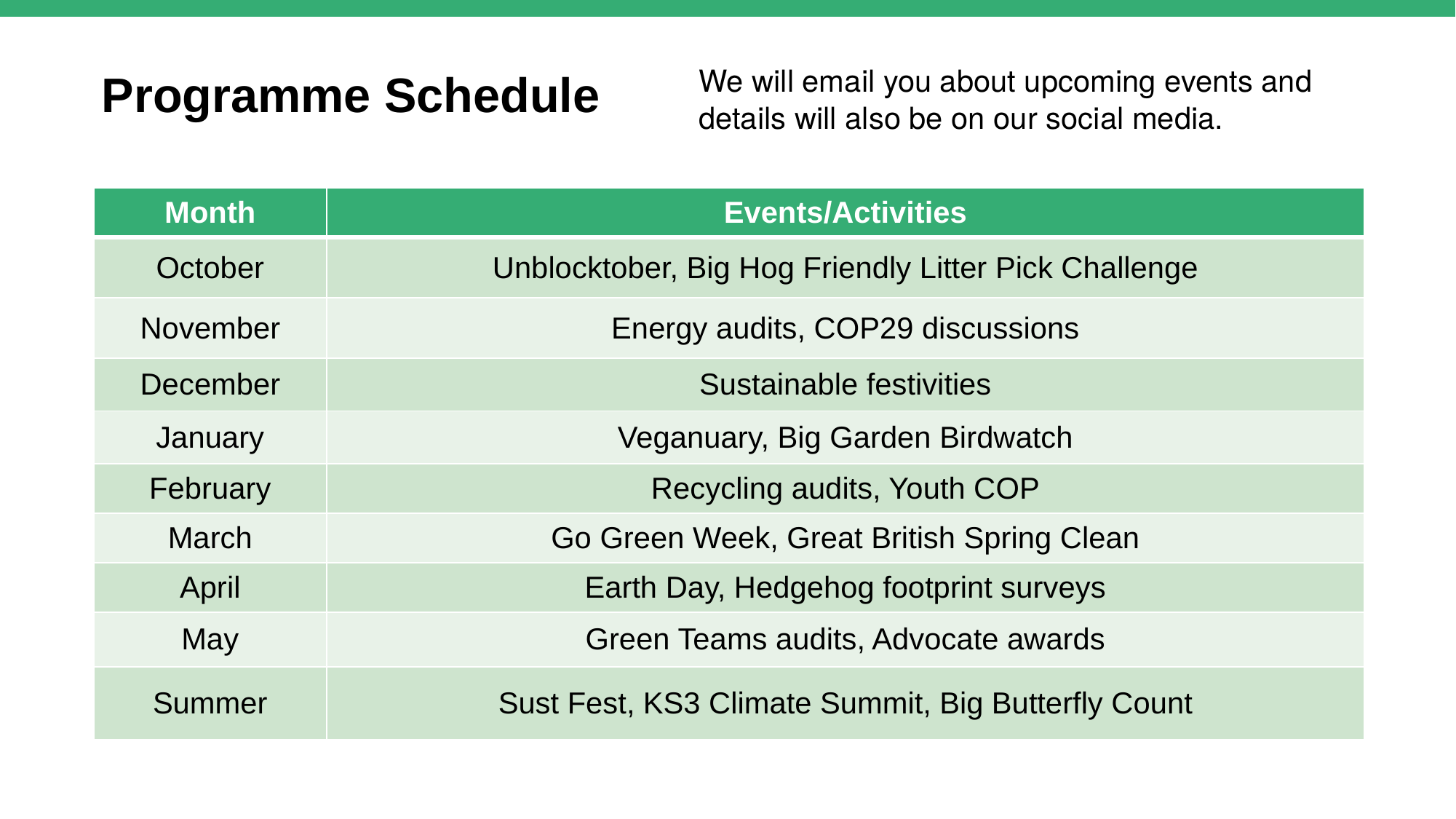

We will email you about upcoming events and details will also be on our social media.
Programme Schedule
| Month | Events/Activities |
| --- | --- |
| October | Unblocktober, Big Hog Friendly Litter Pick Challenge |
| November | Energy audits, COP29 discussions |
| December | Sustainable festivities |
| January | Veganuary, Big Garden Birdwatch |
| February | Recycling audits, Youth COP |
| March | Go Green Week, Great British Spring Clean |
| April | Earth Day, Hedgehog footprint surveys |
| May | Green Teams audits, Advocate awards |
| Summer | Sust Fest, KS3 Climate Summit, Big Butterfly Count |